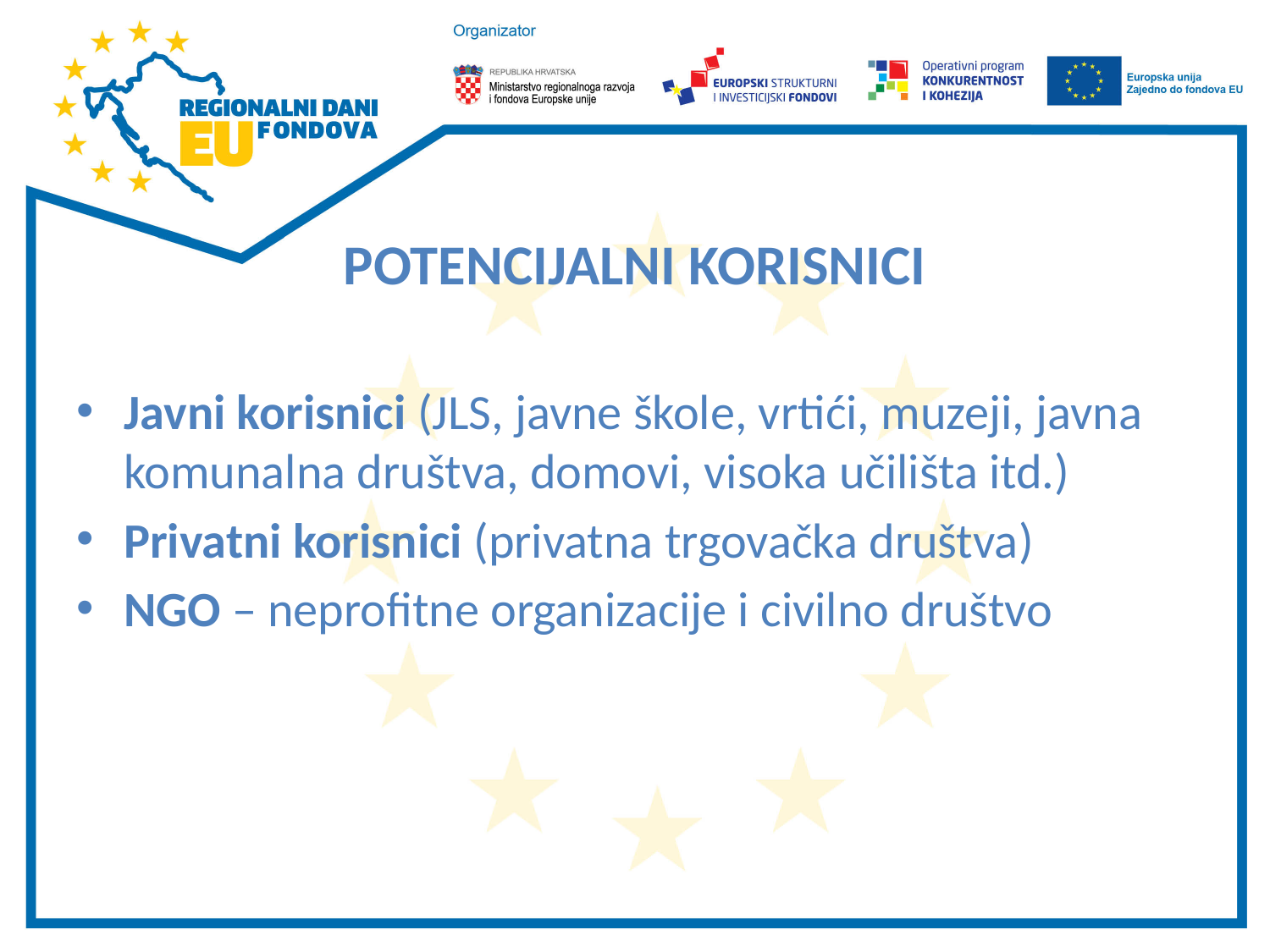

#
POTENCIJALNI KORISNICI

Javni korisnici (JLS, javne škole, vrtići, muzeji, javna komunalna društva, domovi, visoka učilišta itd.)
Privatni korisnici (privatna trgovačka društva)
NGO – neprofitne organizacije i civilno društvo